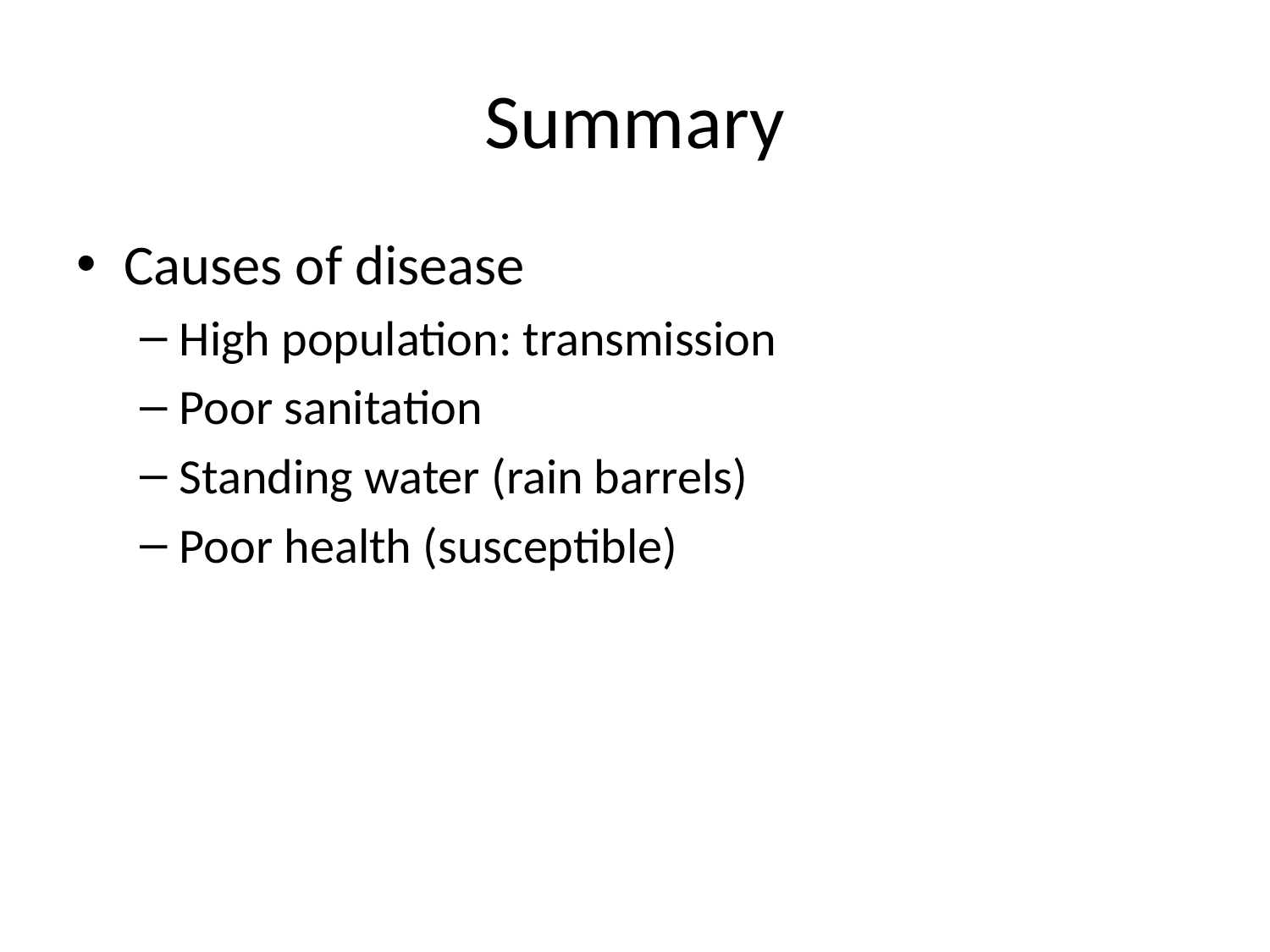

# Summary
Causes of disease
High population: transmission
Poor sanitation
Standing water (rain barrels)
Poor health (susceptible)